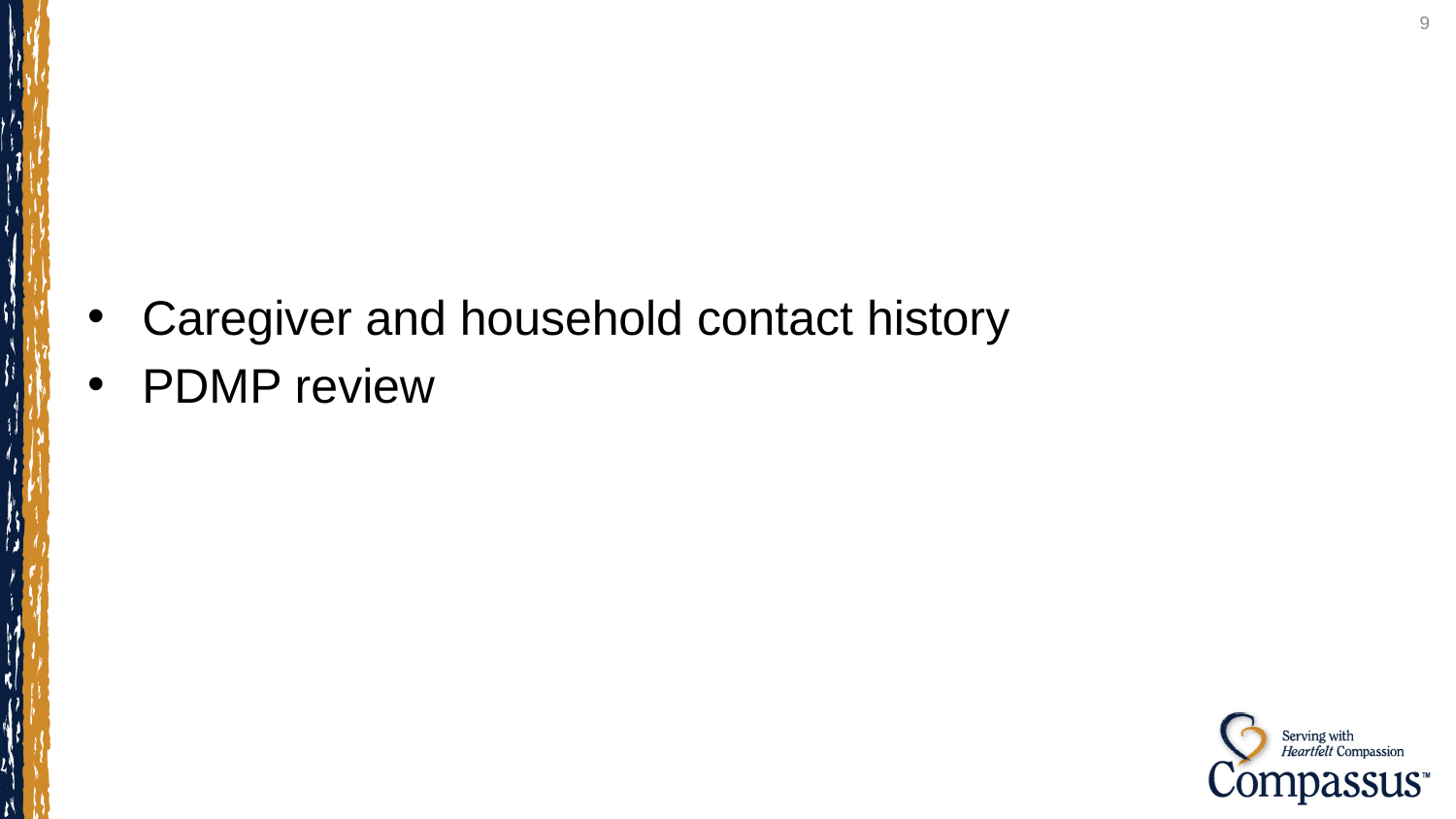

9

Caregiver and household contact history
PDMP review